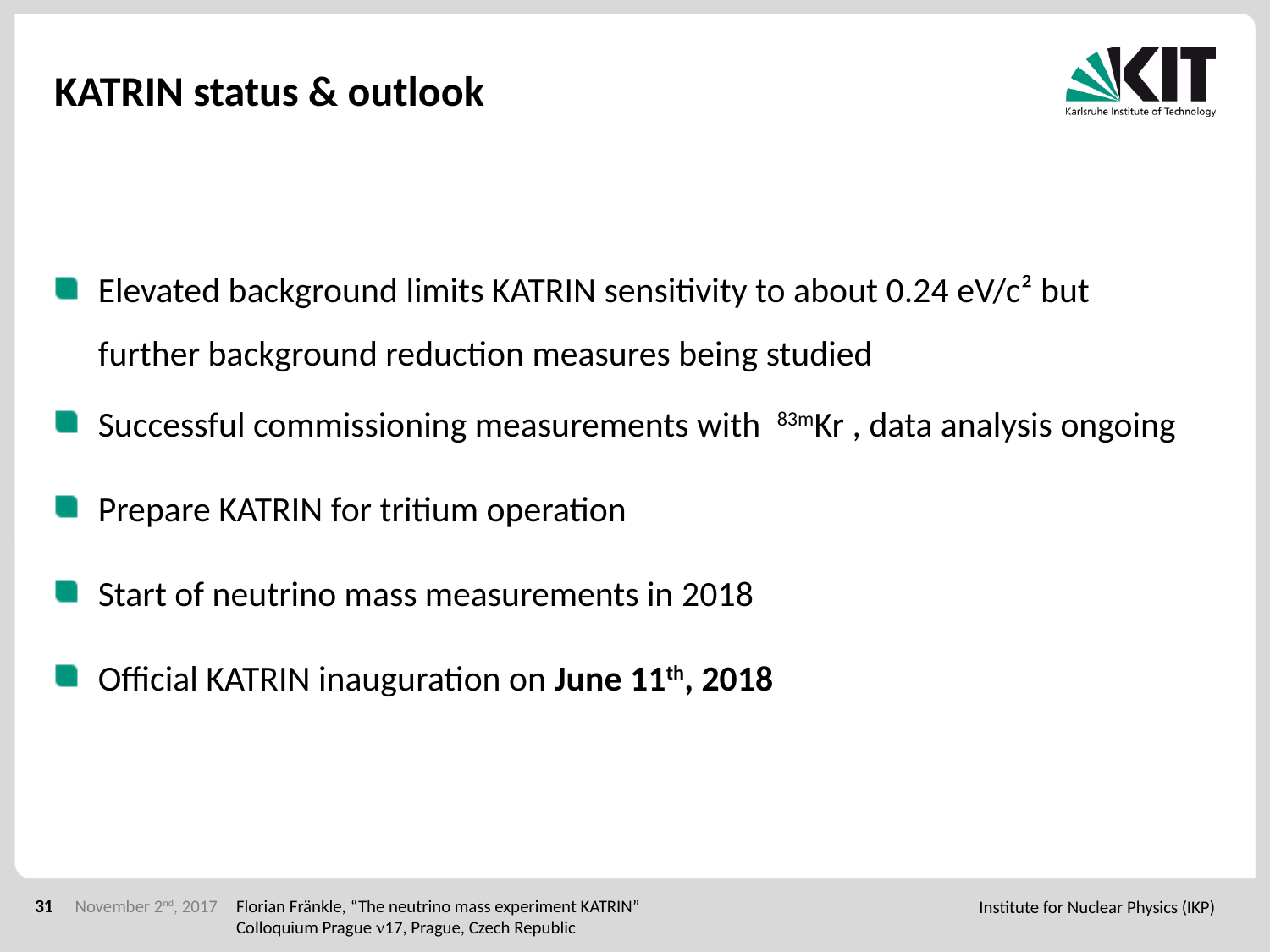

# KATRIN status & outlook
Elevated background limits KATRIN sensitivity to about 0.24 eV/c² but further background reduction measures being studied
Successful commissioning measurements with  83mKr , data analysis ongoing
Prepare KATRIN for tritium operation
Start of neutrino mass measurements in 2018
Official KATRIN inauguration on June 11th, 2018
Florian Fränkle, “The neutrino mass experiment KATRIN”
Colloquium Prague ν17, Prague, Czech Republic